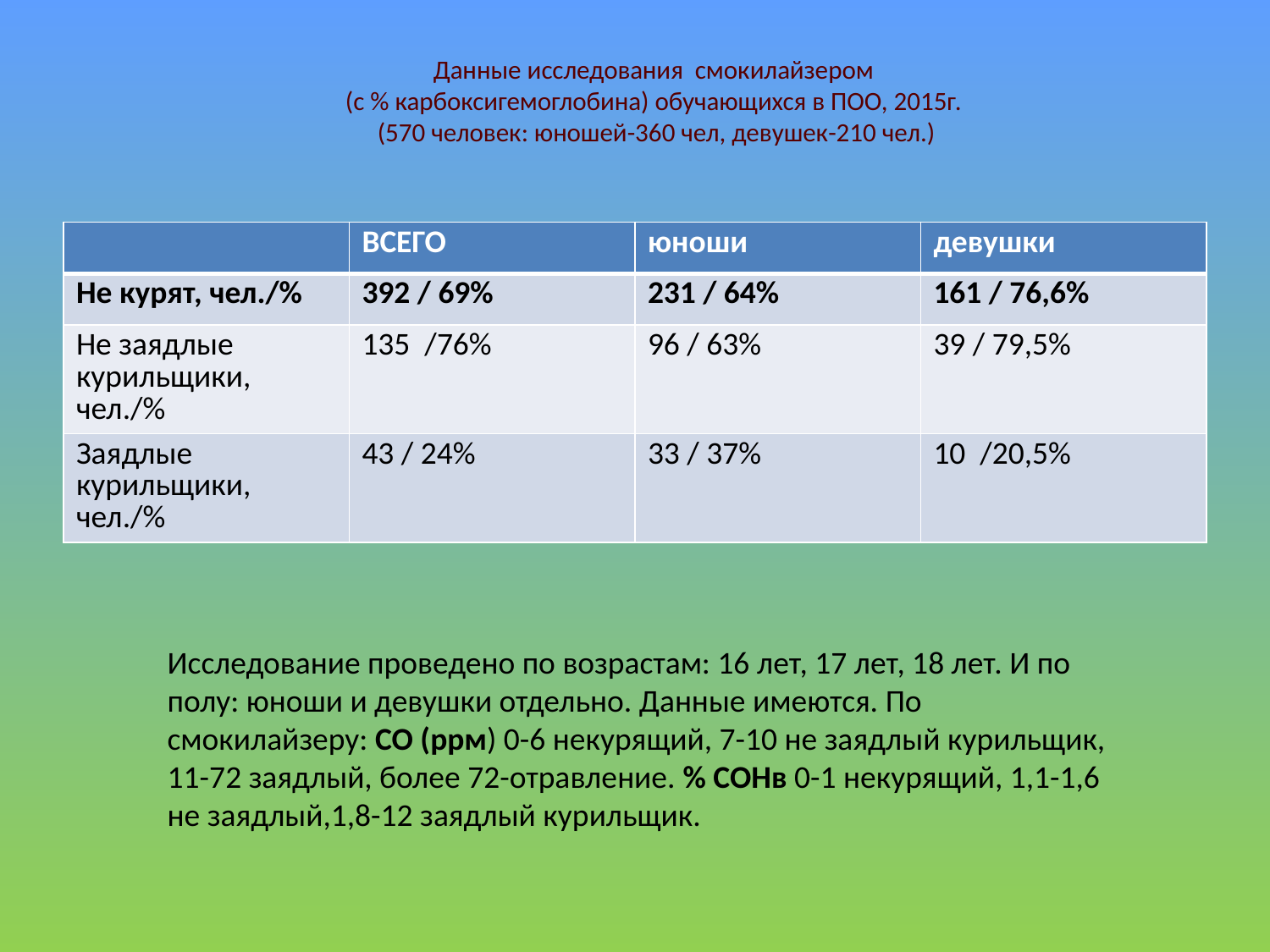

# Данные исследования  смокилайзером (с % карбоксигемоглобина) обучающихся в ПОО, 2015г. (570 человек: юношей-360 чел, девушек-210 чел.)
|  | ВСЕГО | юноши | девушки |
| --- | --- | --- | --- |
| Не курят, чел./% | 392 / 69% | 231 / 64% | 161 / 76,6% |
| Не заядлые курильщики, чел./% | 135 /76% | 96 / 63% | 39 / 79,5% |
| Заядлые курильщики, чел./% | 43 / 24% | 33 / 37% | 10 /20,5% |
Исследование проведено по возрастам: 16 лет, 17 лет, 18 лет. И по полу: юноши и девушки отдельно. Данные имеются. По смокилайзеру: СО (ррм) 0-6 некурящий, 7-10 не заядлый курильщик, 11-72 заядлый, более 72-отравление. % СОНв 0-1 некурящий, 1,1-1,6 не заядлый,1,8-12 заядлый курильщик.